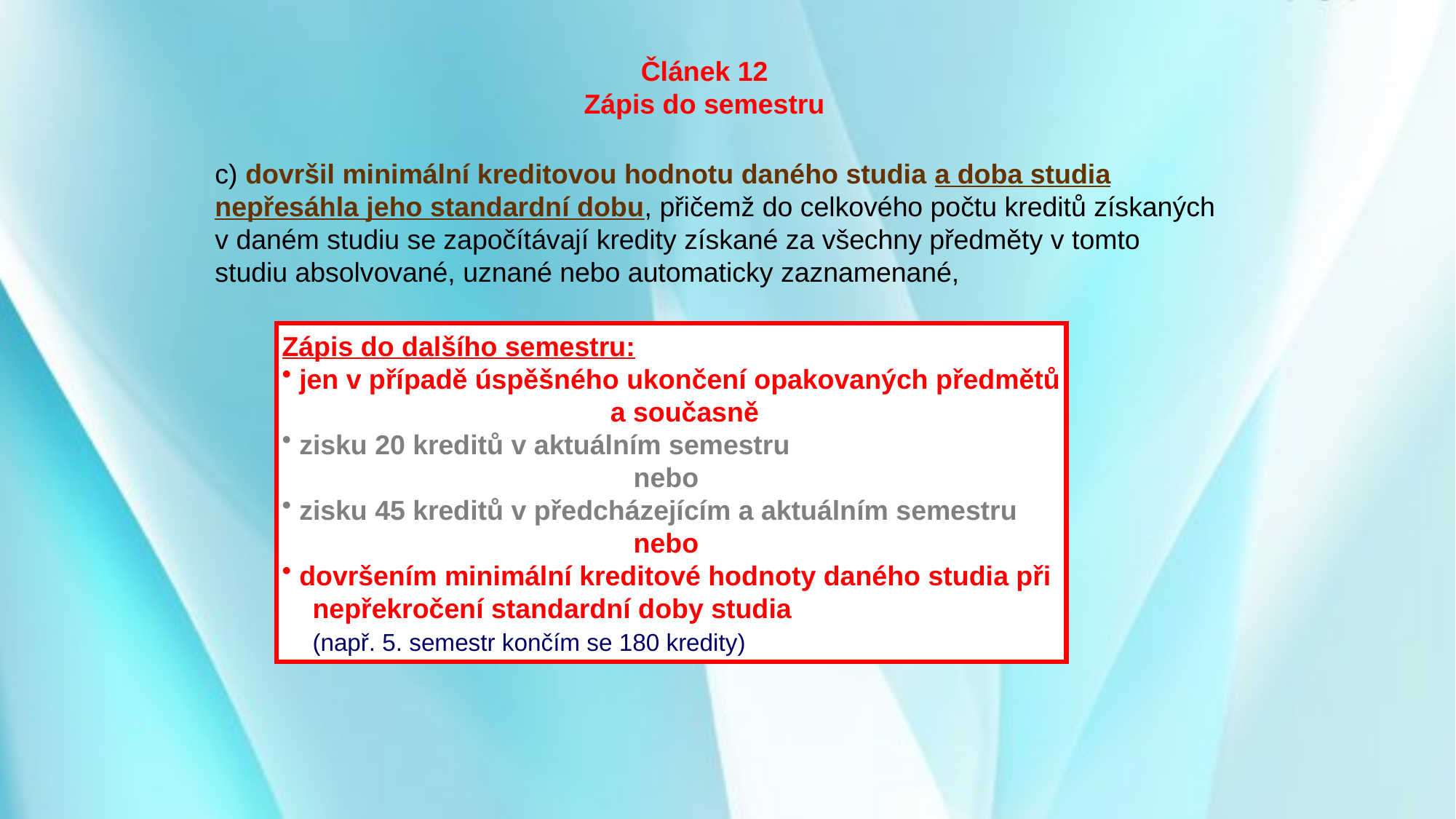

Článek 12
Zápis do semestru
c) dovršil minimální kreditovou hodnotu daného studia a doba studia nepřesáhla jeho standardní dobu, přičemž do celkového počtu kreditů získaných v daném studiu se započítávají kredity získané za všechny předměty v tomto studiu absolvované, uznané nebo automaticky zaznamenané,
Zápis do dalšího semestru:
 jen v případě úspěšného ukončení opakovaných předmětů
                                           a současně
 zisku 20 kreditů v aktuálním semestru
                                              nebo
 zisku 45 kreditů v předcházejícím a aktuálním semestru
                                              nebo
 dovršením minimální kreditové hodnoty daného studia při
    nepřekročení standardní doby studia
    (např. 5. semestr končím se 180 kredity)